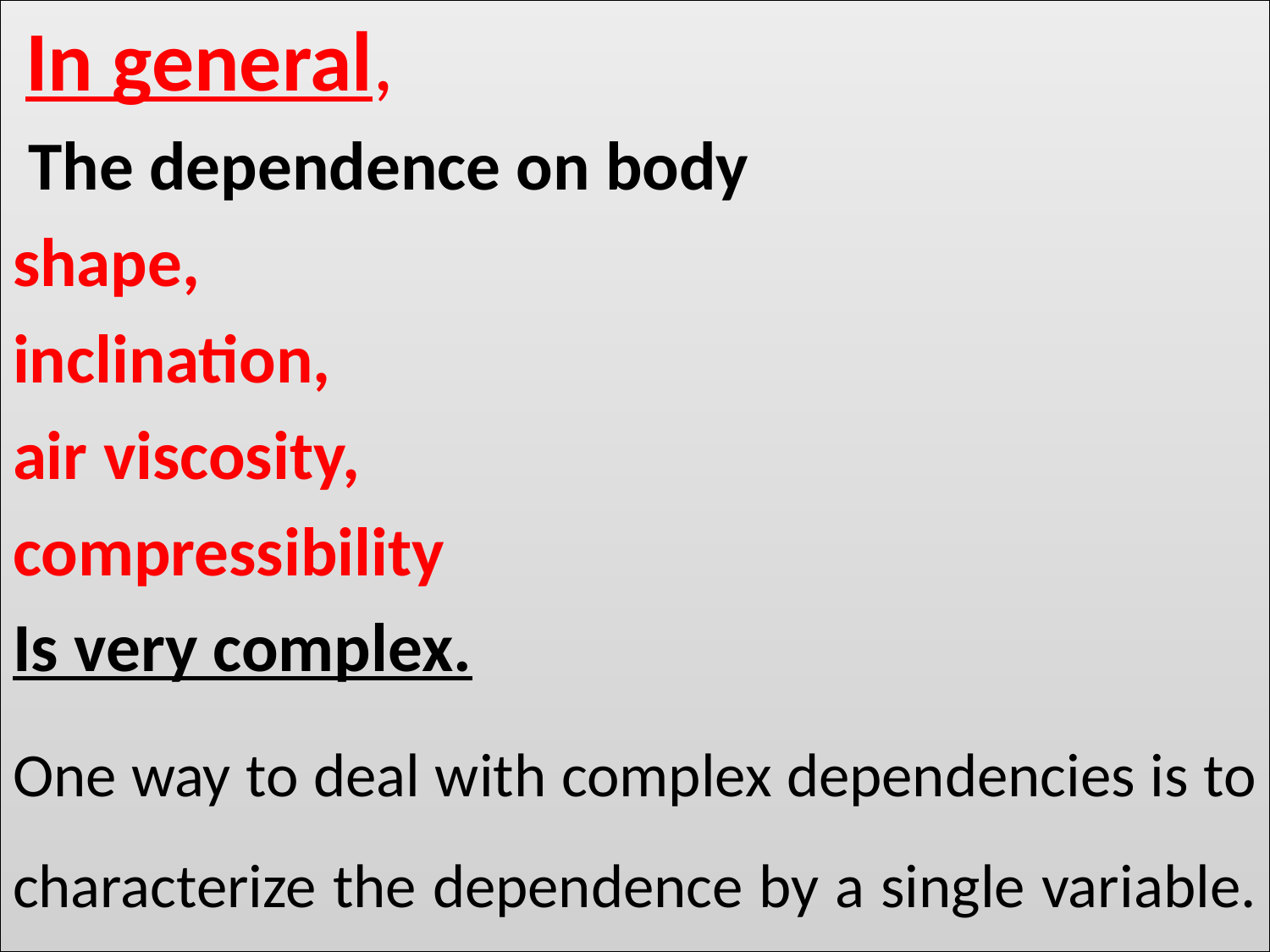

In general,
 The dependence on body
shape,
inclination,
air viscosity,
compressibility
Is very complex.
One way to deal with complex dependencies is to characterize the dependence by a single variable.